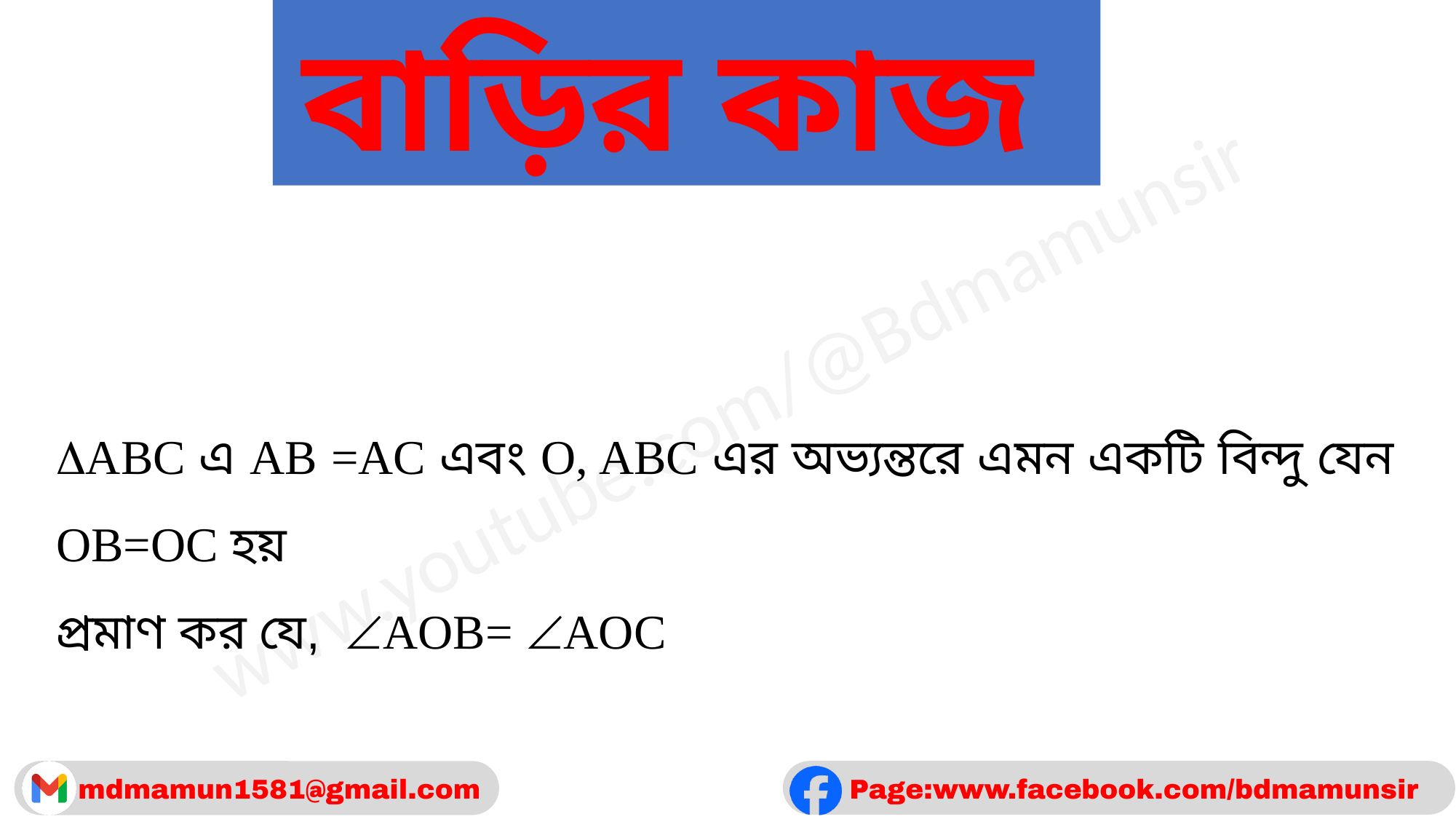

বাড়ির কাজ
ΔABC এ AB =AC এবং O, ABC এর অভ্যন্তরে এমন একটি বিন্দু যেন  OB=OC হয়
প্রমাণ কর যে,  ∠AOB= ∠AOC